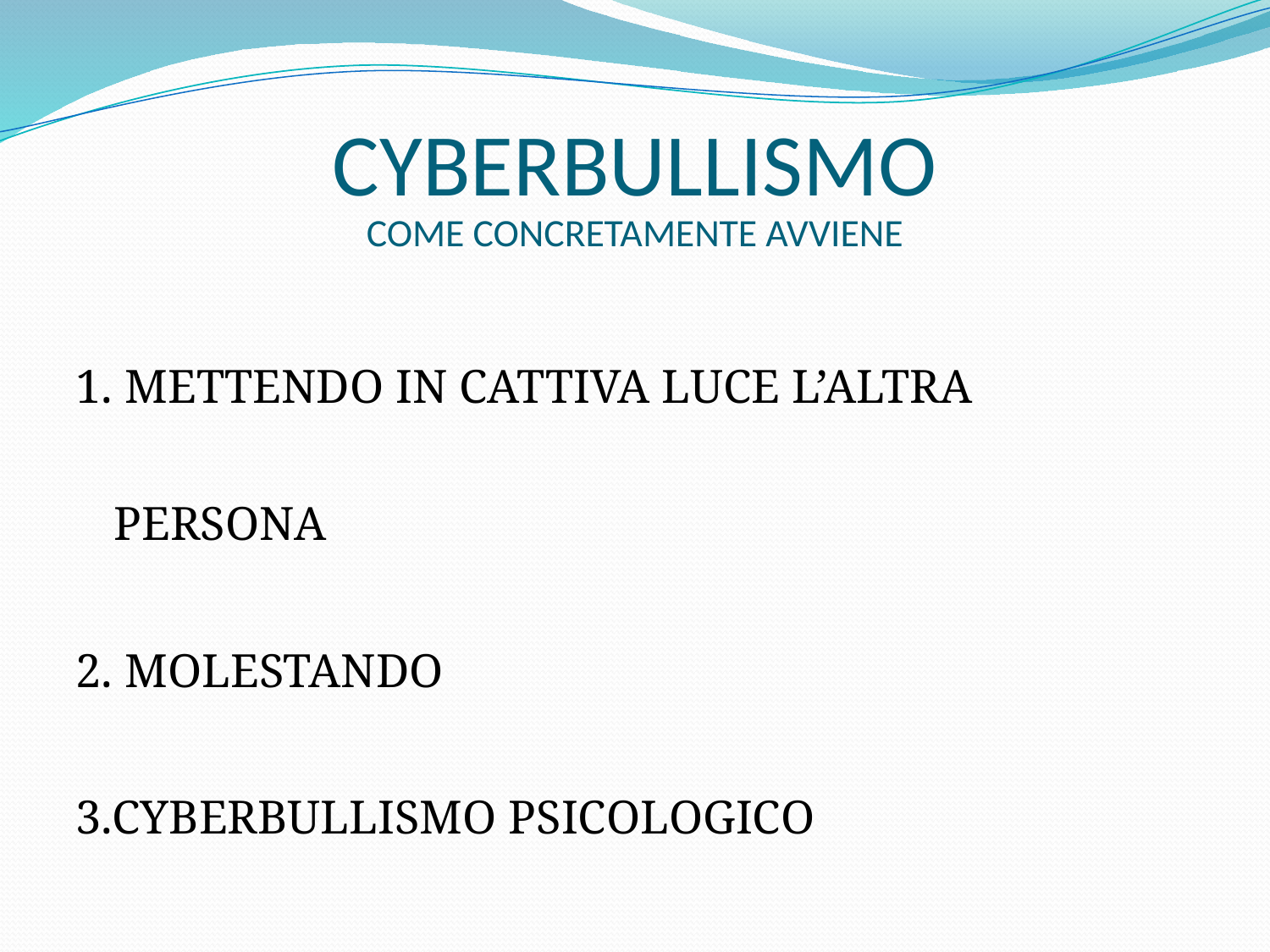

# CYBERBULLISMO COME CONCRETAMENTE AVVIENE
1. METTENDO IN CATTIVA LUCE L’ALTRA PERSONA
2. MOLESTANDO
3.CYBERBULLISMO PSICOLOGICO